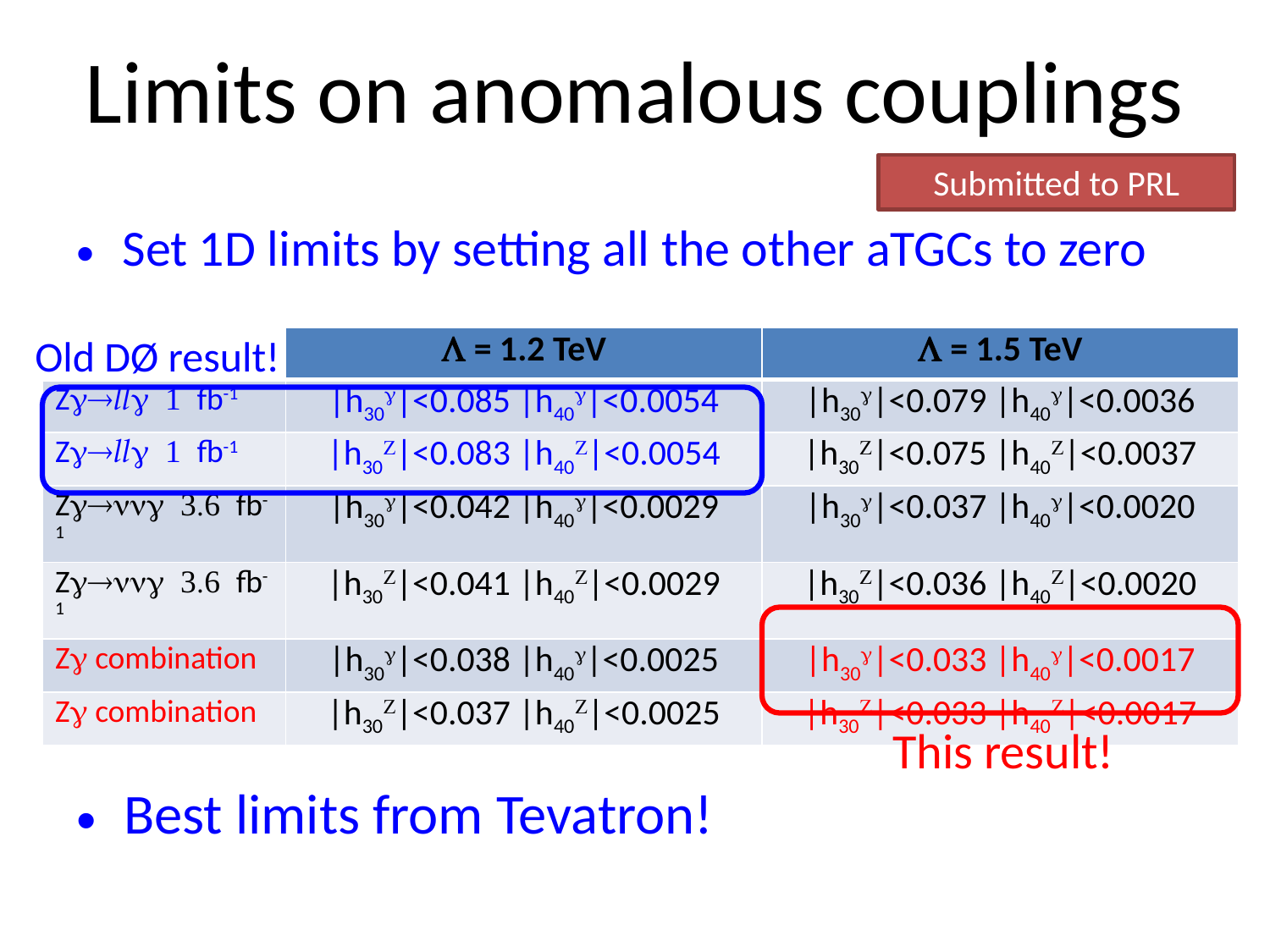

# Limits on anomalous couplings
Submitted to PRL
Set 1D limits by setting all the other aTGCs to zero
Old DØ result!

|  | Λ = 1.2 TeV | Λ = 1.5 TeV |
| --- | --- | --- |
| Zγ→llγ 1 fb-1 | |h30γ|<0.085 |h40γ|<0.0054 | |h30γ|<0.079 |h40γ|<0.0036 |
| Zγ→llγ 1 fb-1 | |h30Ζ|<0.083 |h40Ζ|<0.0054 | |h30Ζ|<0.075 |h40Ζ|<0.0037 |
| Zγ→ννγ 3.6 fb-1 | |h30γ|<0.042 |h40γ|<0.0029 | |h30γ|<0.037 |h40γ|<0.0020 |
| Zγ→ννγ 3.6 fb-1 | |h30Ζ|<0.041 |h40Ζ|<0.0029 | |h30Ζ|<0.036 |h40Ζ|<0.0020 |
| Zγ combination | |h30γ|<0.038 |h40γ|<0.0025 | |h30γ|<0.033 |h40γ|<0.0017 |
| Zγ combination | |h30Ζ|<0.037 |h40Ζ|<0.0025 | |h30Ζ|<0.033 |h40Ζ|<0.0017 |

This result!
Best limits from Tevatron!